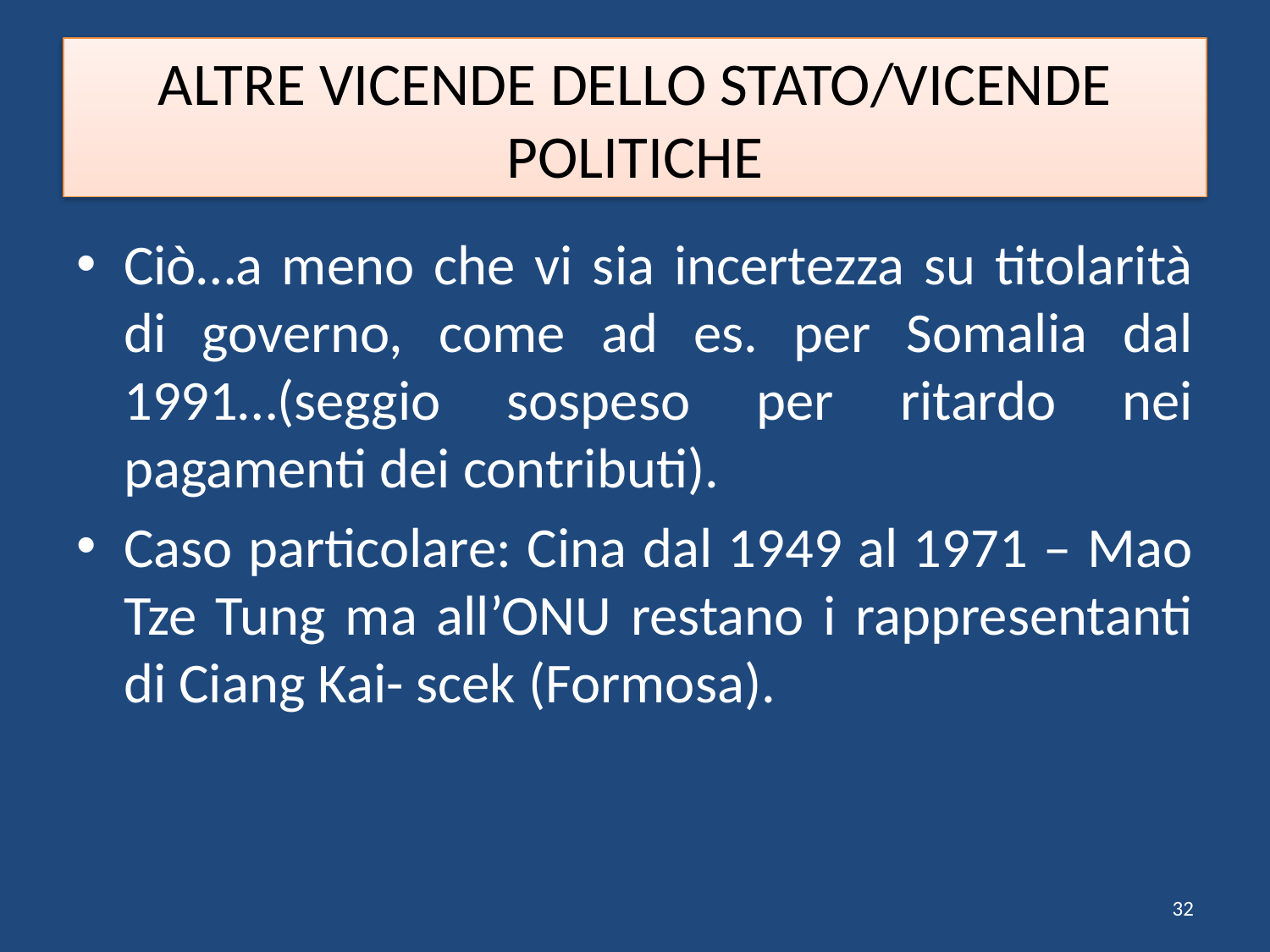

# ALTRE VICENDE DELLO STATO/VICENDE POLITICHE
Ciò…a meno che vi sia incertezza su titolarità di governo, come ad es. per Somalia dal 1991…(seggio sospeso per ritardo nei pagamenti dei contributi).
Caso particolare: Cina dal 1949 al 1971 – Mao Tze Tung ma all’ONU restano i rappresentanti di Ciang Kai- scek (Formosa).
32